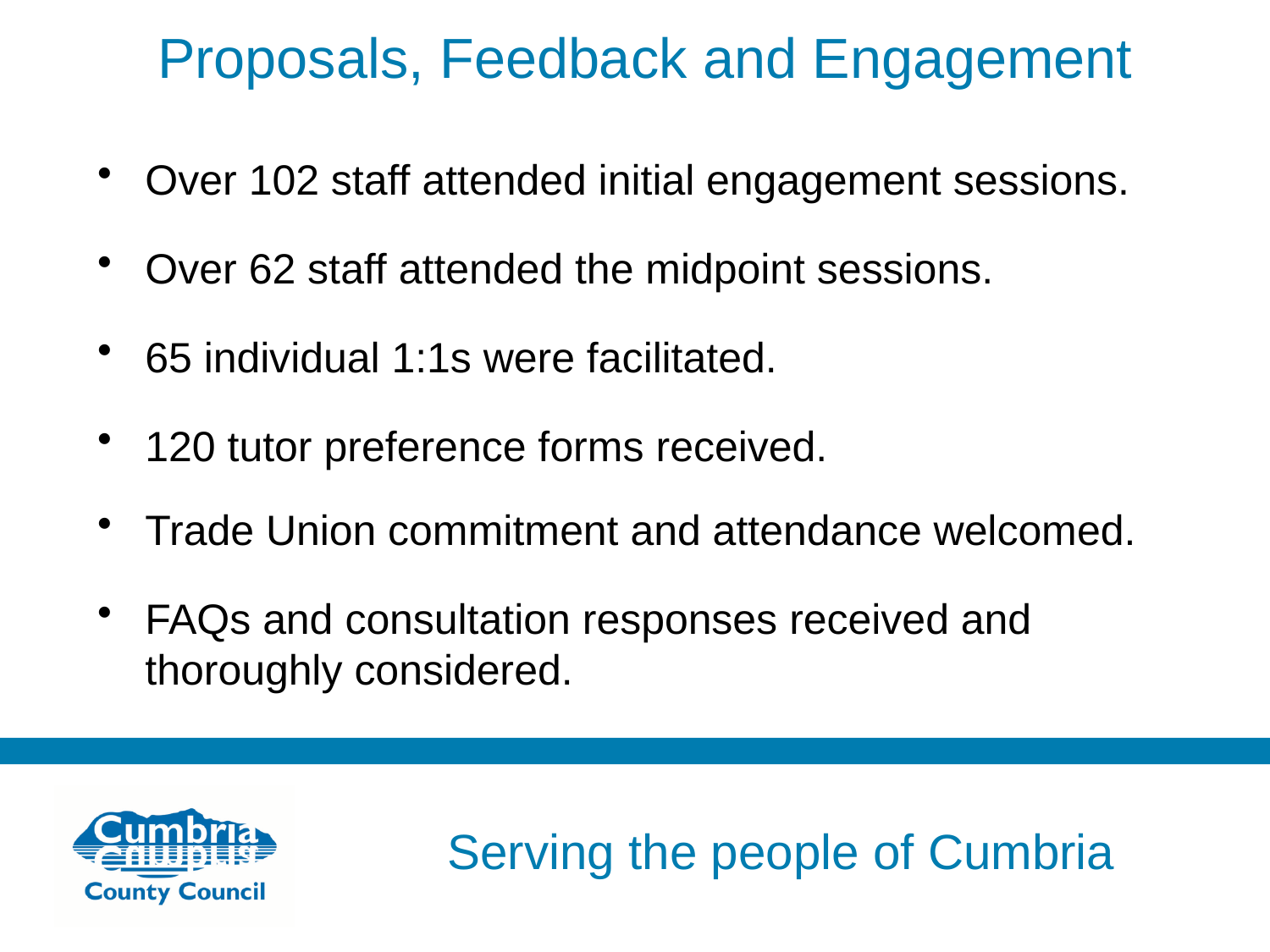

# Proposals, Feedback and Engagement
Over 102 staff attended initial engagement sessions.

Over 62 staff attended the midpoint sessions.

65 individual 1:1s were facilitated.

120 tutor preference forms received.

Trade Union commitment and attendance welcomed.

FAQs and consultation responses received and thoroughly considered.